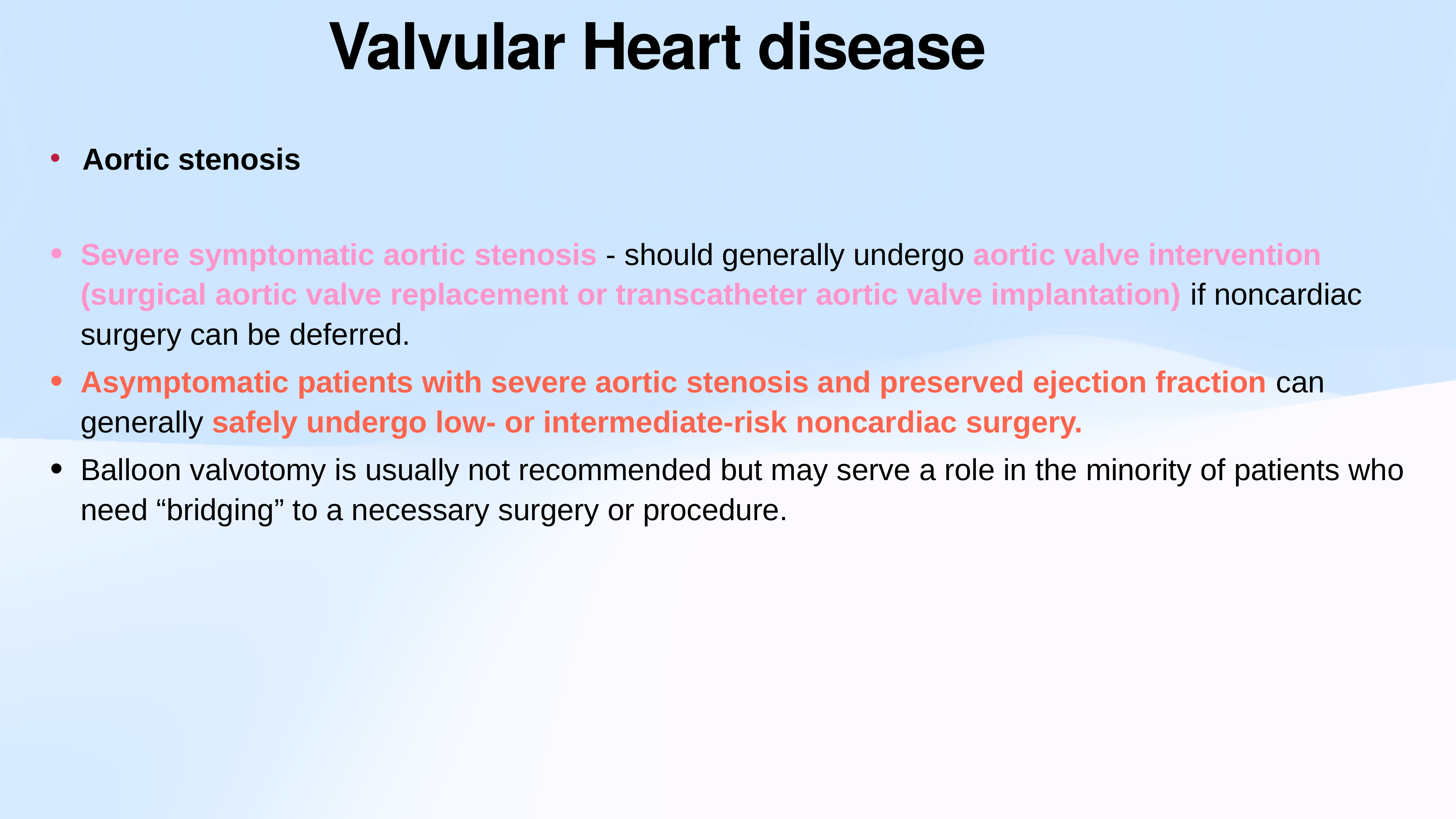

# Valvular Heart disease
Aortic stenosis

Severe symptomatic aortic stenosis - should generally undergo aortic valve intervention (surgical aortic valve replacement or transcatheter aortic valve implantation) if noncardiac surgery can be deferred.
Asymptomatic patients with severe aortic stenosis and preserved ejection fraction can generally safely undergo low- or intermediate-risk noncardiac surgery.
Balloon valvotomy is usually not recommended but may serve a role in the minority of patients who need “bridging” to a necessary surgery or procedure.